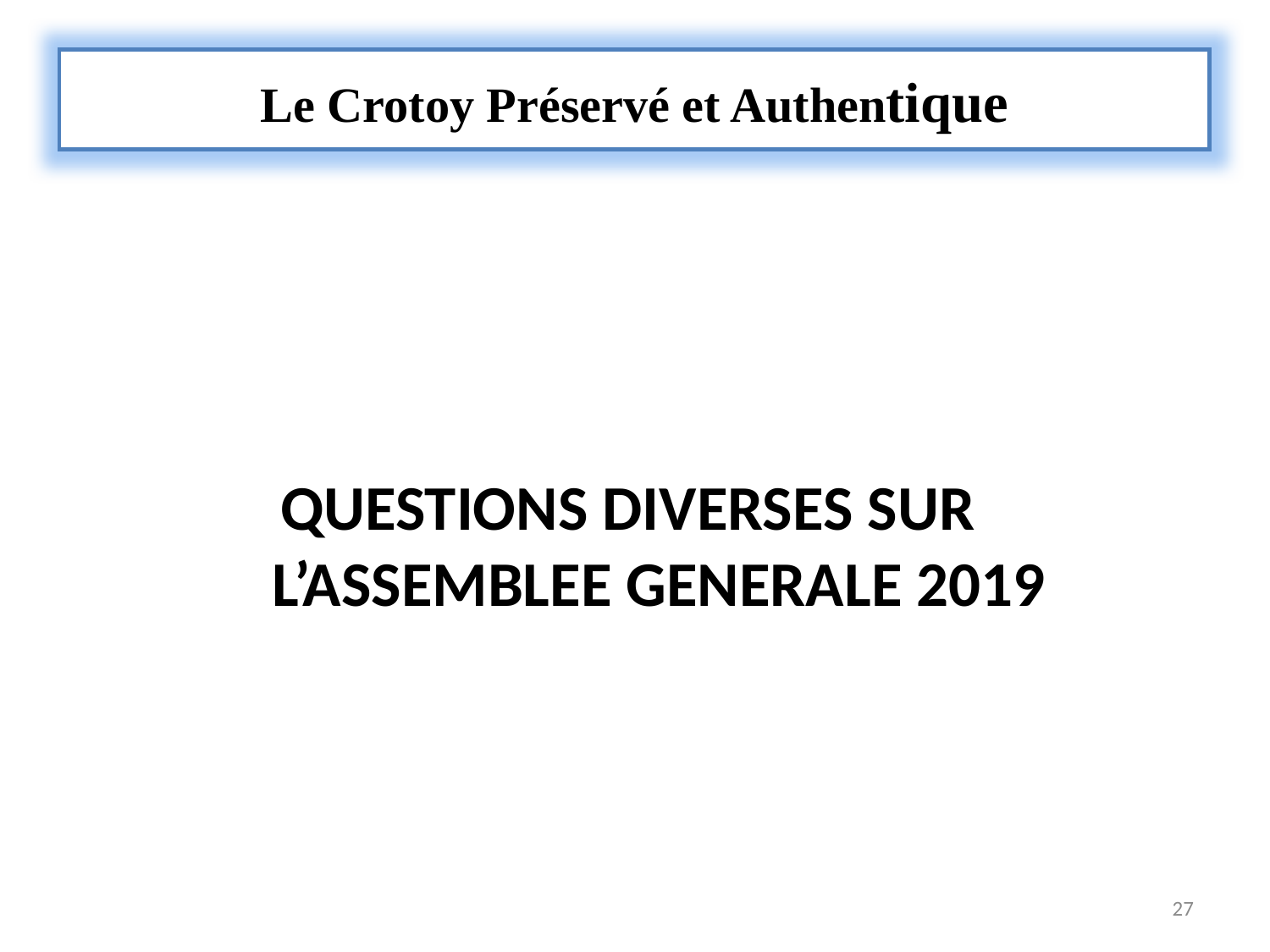

Le Crotoy Préservé et Authentique

QUESTIONS DIVERSES SUR
L’ASSEMBLEE GENERALE 2019
27